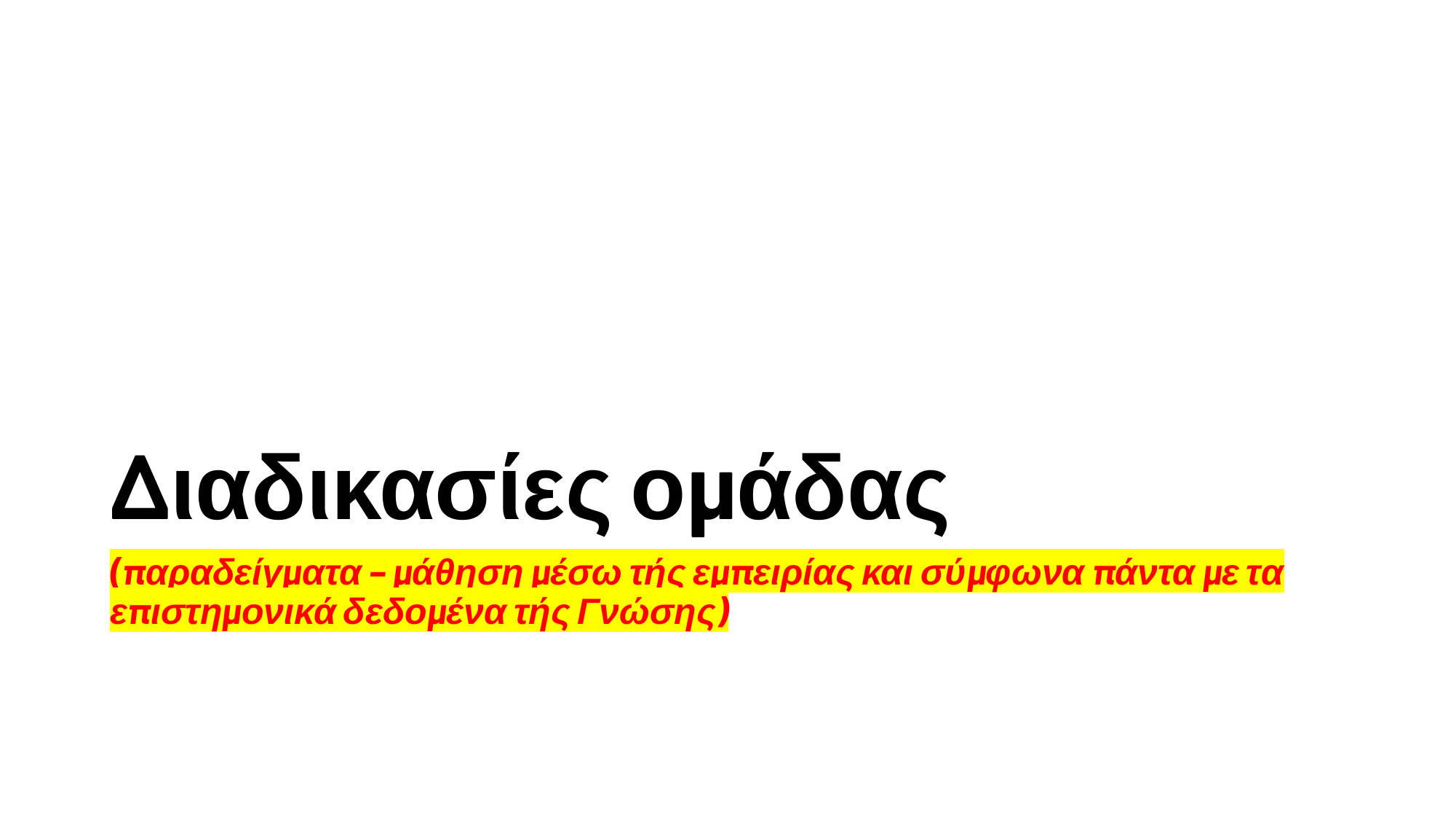

# Διαδικασίες ομάδας
(παραδείγματα – μάθηση μέσω τής εμπειρίας και σύμφωνα πάντα με τα επιστημονικά δεδομένα τής Γνώσης)